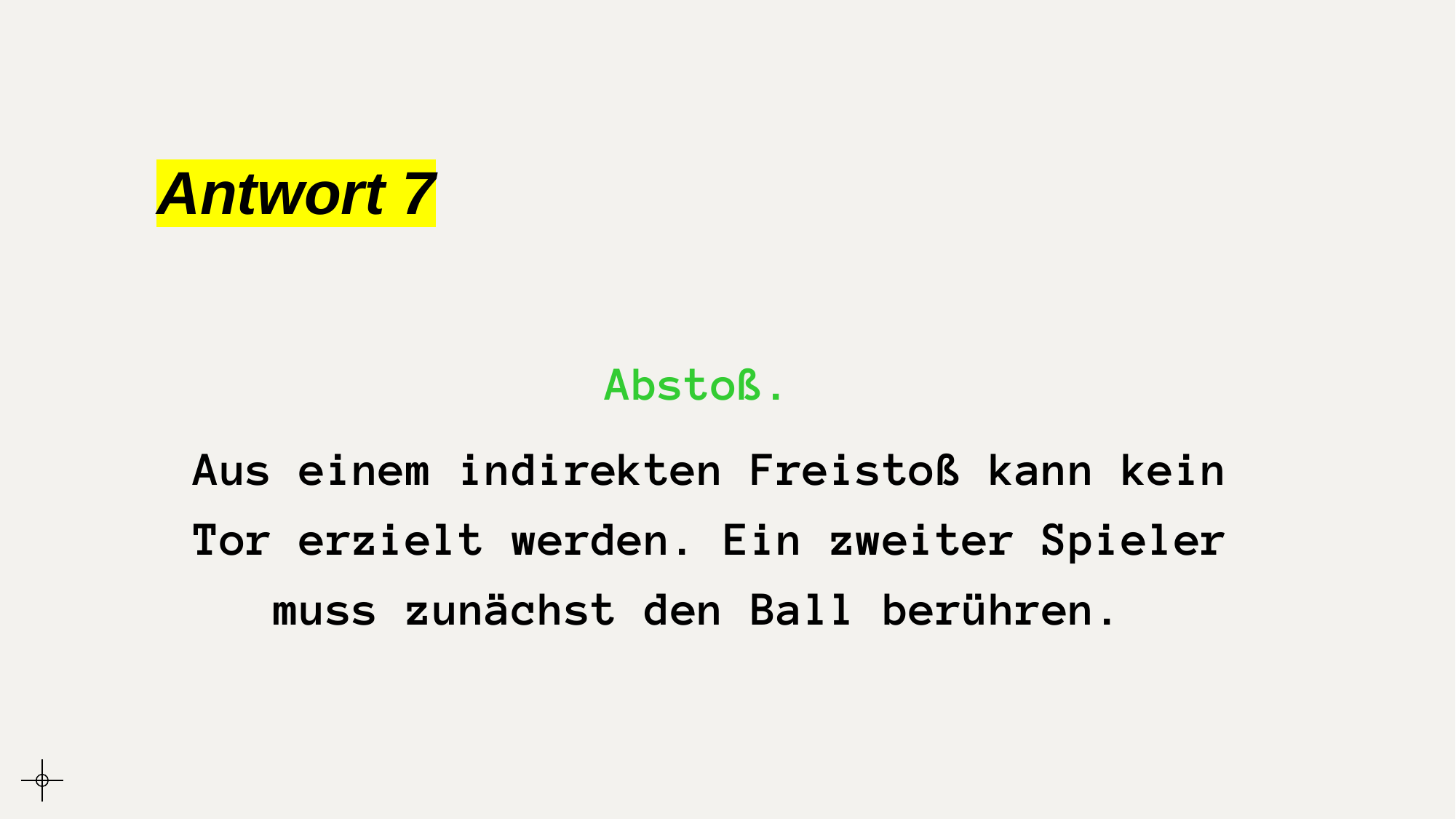

# Antwort 7
Abstoß.
Aus einem indirekten Freistoß kann kein Tor erzielt werden. Ein zweiter Spieler muss zunächst den Ball berühren.